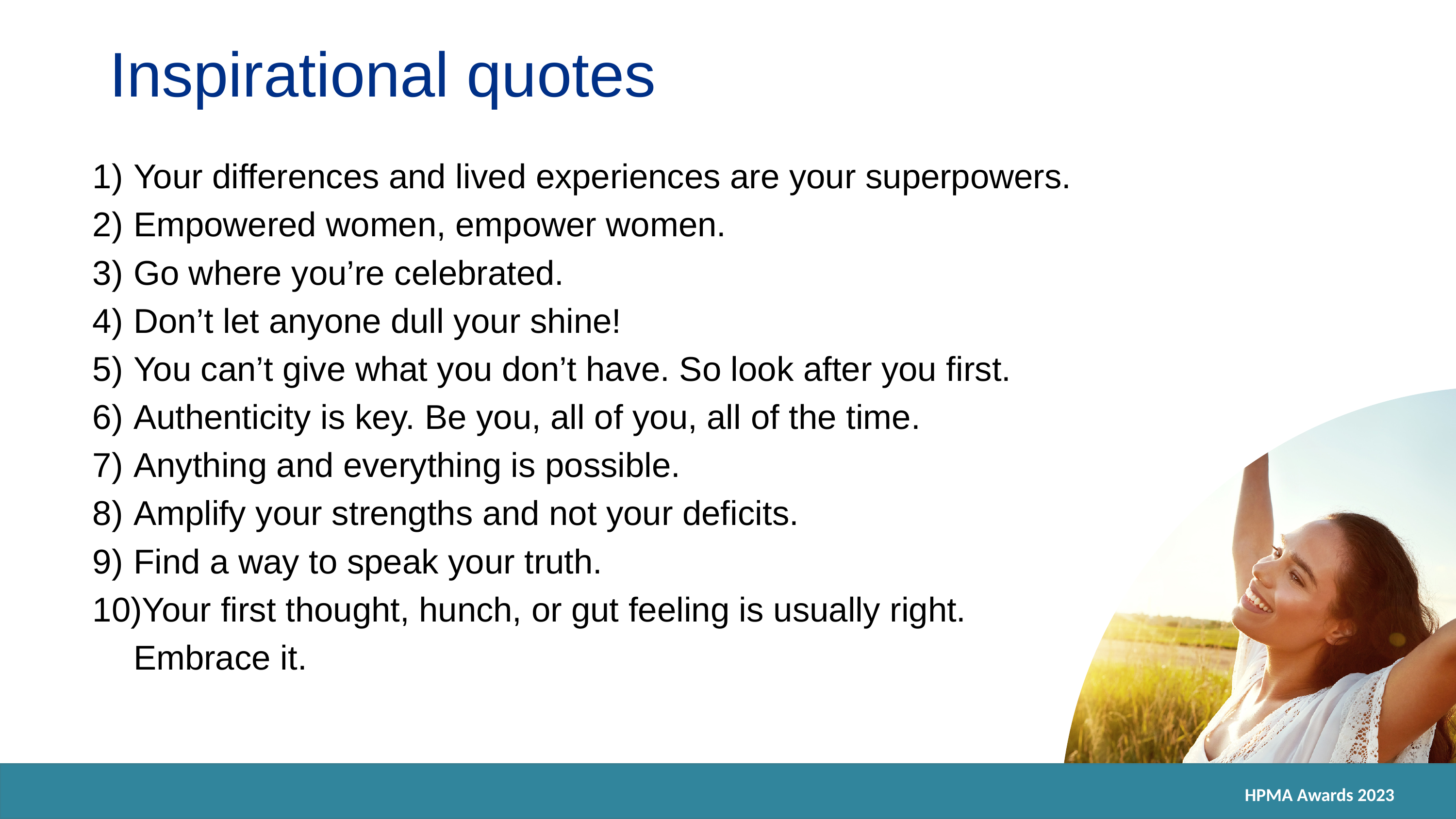

Inspirational quotes
Your differences and lived experiences are your superpowers.
Empowered women, empower women.
Go where you’re celebrated.
Don’t let anyone dull your shine!
You can’t give what you don’t have. So look after you first.
Authenticity is key. Be you, all of you, all of the time.
Anything and everything is possible.
Amplify your strengths and not your deficits.
Find a way to speak your truth.
Your first thought, hunch, or gut feeling is usually right.
Embrace it.

HPMA Awards 2023